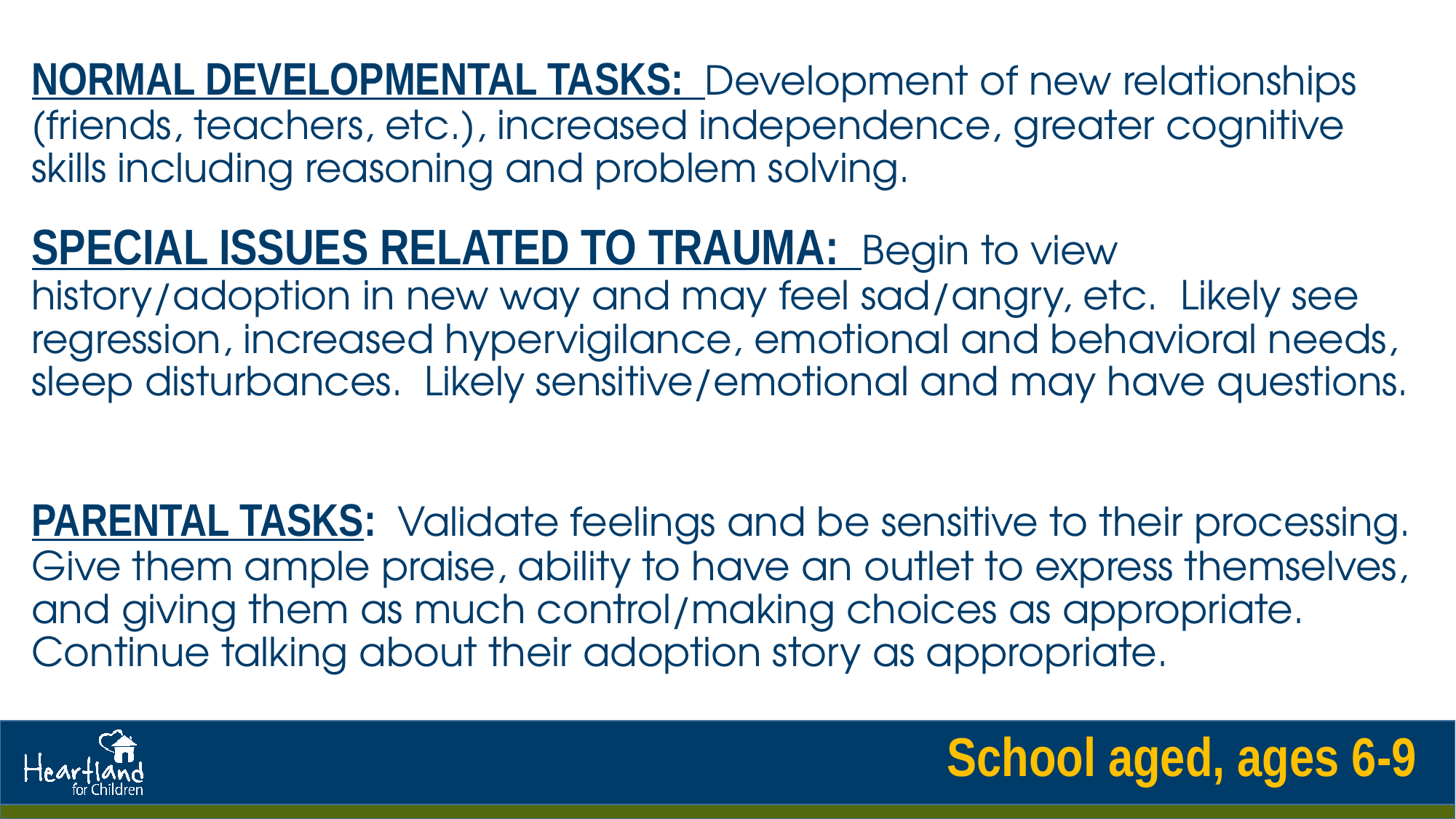

NORMAL DEVELOPMENTAL TASKS:  Development of new relationships (friends, teachers, etc.), increased independence, greater cognitive skills including reasoning and problem solving.
SPECIAL ISSUES RELATED TO TRAUMA:  Begin to view history/adoption in new way and may feel sad/angry, etc.  Likely see regression, increased hypervigilance, emotional and behavioral needs, sleep disturbances.  Likely sensitive/emotional and may have questions.
PARENTAL TASKS:  Validate feelings and be sensitive to their processing.  Give them ample praise, ability to have an outlet to express themselves, and giving them as much control/making choices as appropriate.  Continue talking about their adoption story as appropriate.
# School aged, ages 6-9